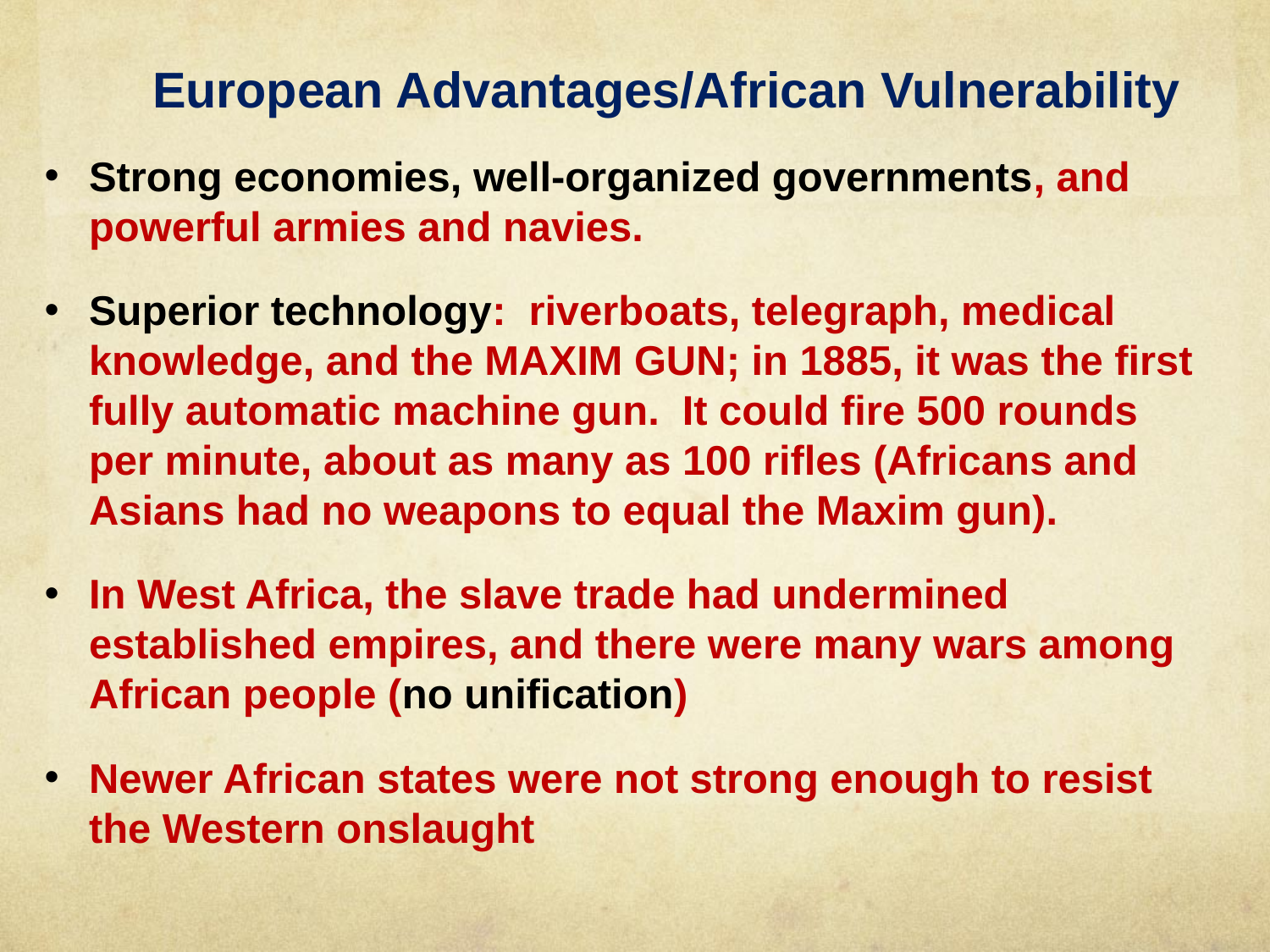

# European Advantages/African Vulnerability
Strong economies, well-organized governments, and powerful armies and navies.
Superior technology:  riverboats, telegraph, medical knowledge, and the MAXIM GUN; in 1885, it was the first fully automatic machine gun.  It could fire 500 rounds per minute, about as many as 100 rifles (Africans and Asians had no weapons to equal the Maxim gun).
In West Africa, the slave trade had undermined established empires, and there were many wars among African people (no unification)
Newer African states were not strong enough to resist the Western onslaught